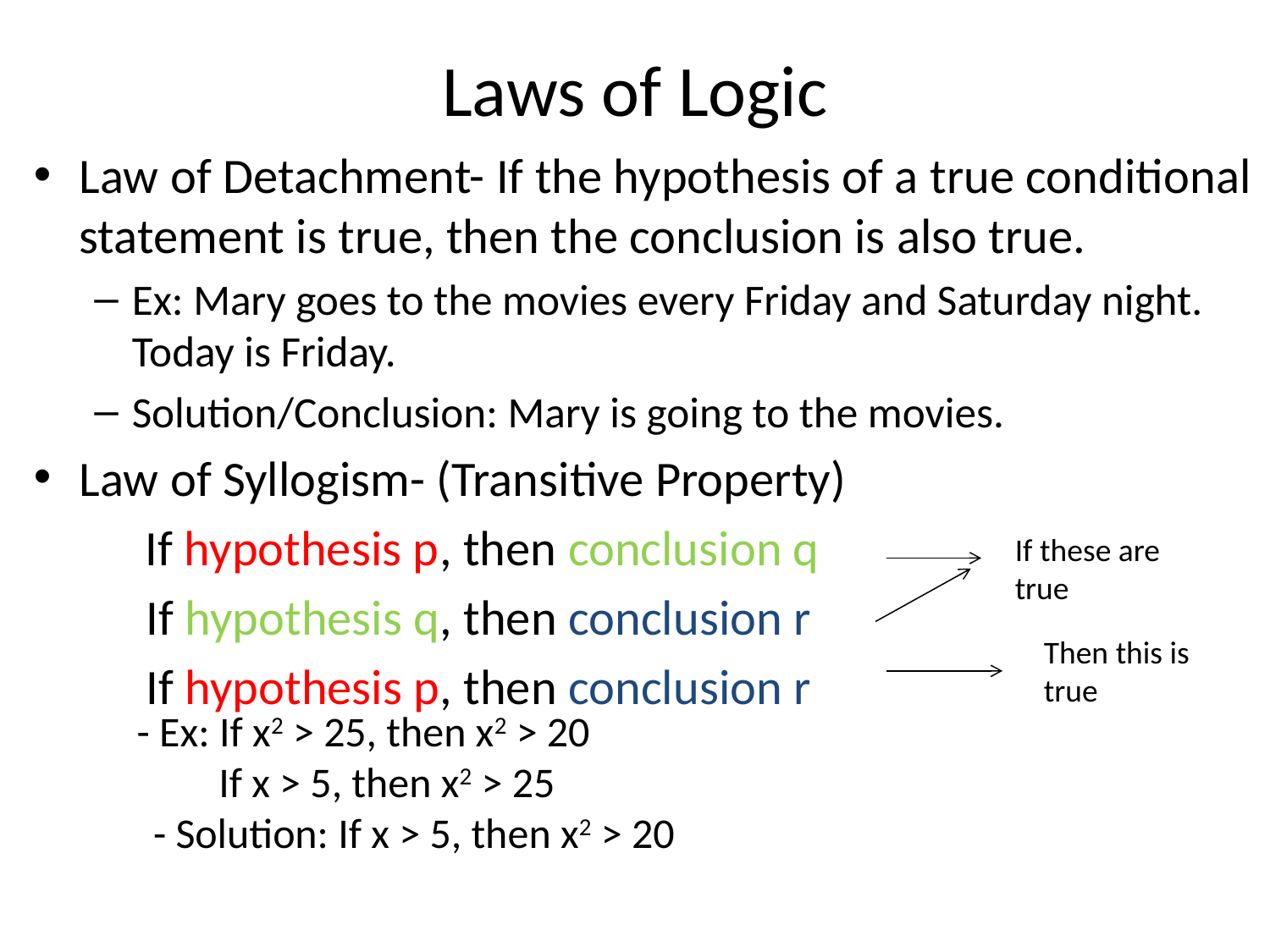

# Laws of Logic
Law of Detachment- If the hypothesis of a true conditional statement is true, then the conclusion is also true.
Ex: Mary goes to the movies every Friday and Saturday night. Today is Friday.
Solution/Conclusion: Mary is going to the movies.
Law of Syllogism- (Transitive Property)
	If hypothesis p, then conclusion q
          If hypothesis q, then conclusion r
          If hypothesis p, then conclusion r

If these are true
Then this is true
       - Ex: If x2 > 25, then x2 > 20
                        If x > 5, then x2 > 25
       - Solution: If x > 5, then x2 > 20